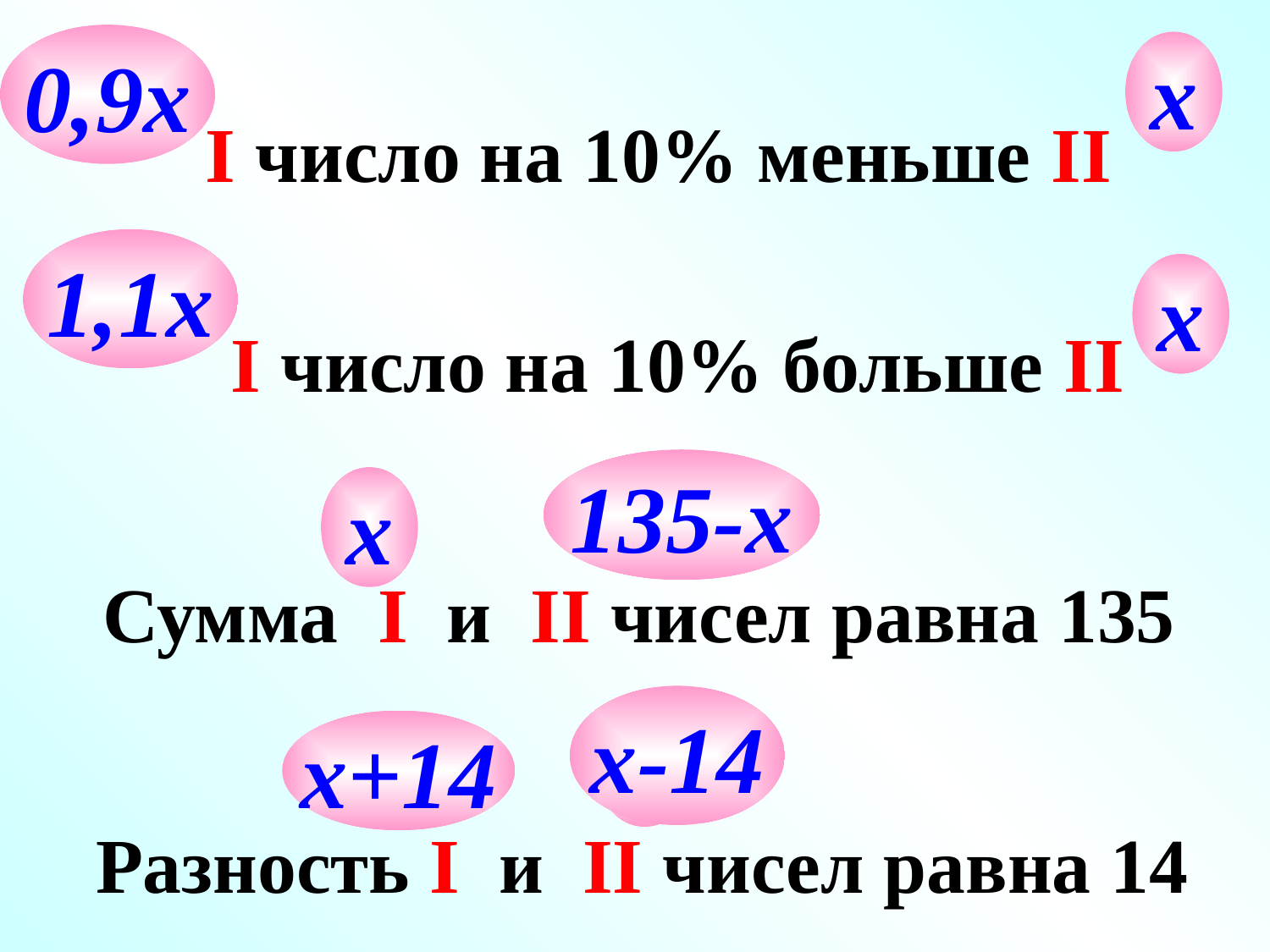

0,9х
х
I число на 10% меньше II
1,1х
х
I число на 10% больше II
135-х
х
Сумма  I  и  II чисел равна 135
х-14
х
х+14
Разность I  и  II чисел равна 14